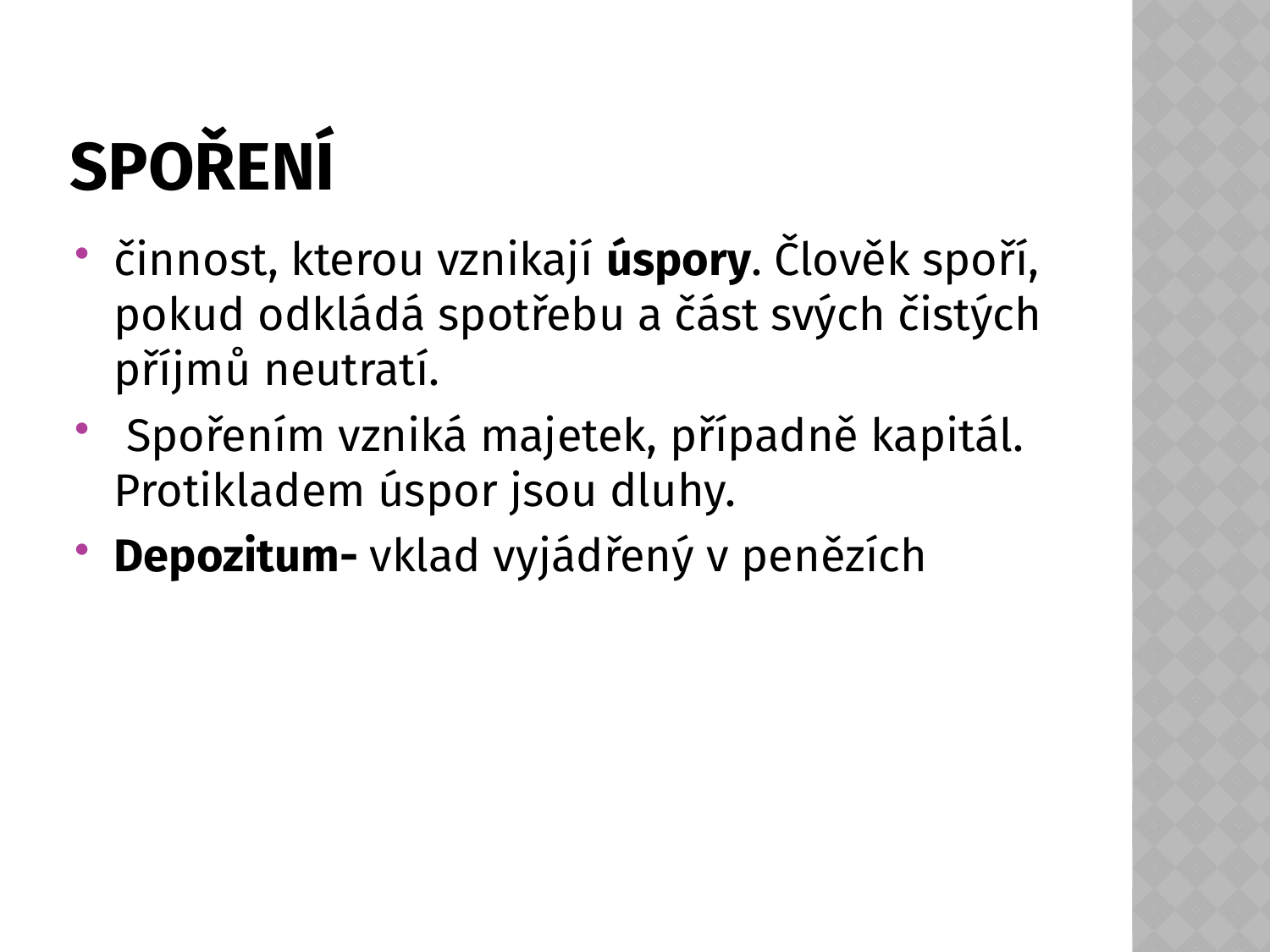

# spoření
činnost, kterou vznikají úspory. Člověk spoří, pokud odkládá spotřebu a část svých čistých příjmů neutratí.
 Spořením vzniká majetek, případně kapitál. Protikladem úspor jsou dluhy.
Depozitum- vklad vyjádřený v penězích